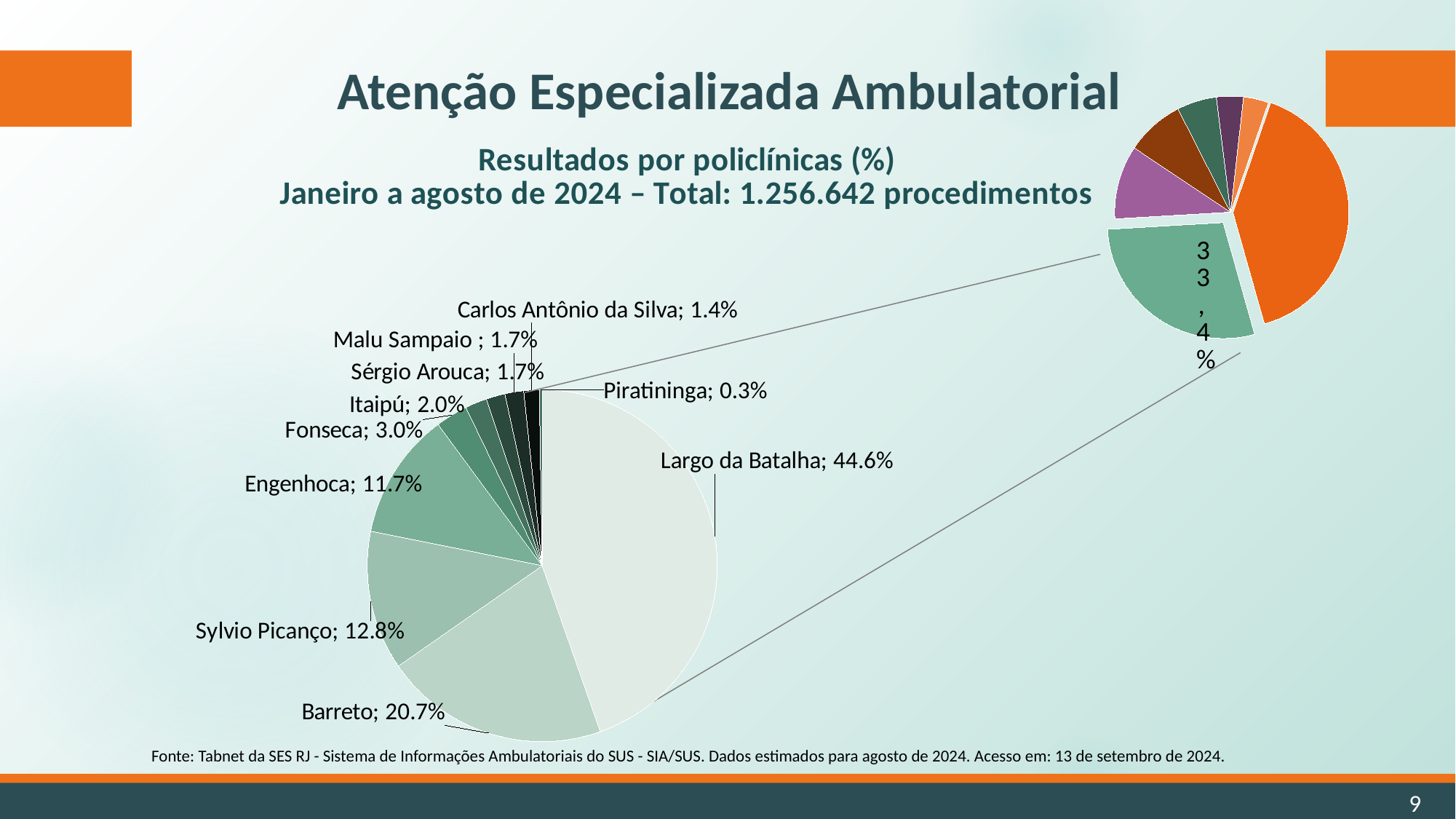

# Atenção Especializada Ambulatorial

### Chart

| Category | % |
|---|---|
| HOSPITAL | 0.40335409156821056 |
| POLICLINICA | 0.28446872086097347 |
| CLINICA ESPECIALIZADA/AMBULATORIO ESPECIALIZADO | 0.10303250197201168 |
| PRONTO ANTEDIMENTO | 0.08123078294745471 |
| UNIDADE DE SERVICO DE APOIO DE DIAGNOSE E TERAPIA | 0.05522128014205914 |
| CENTRAL DE REGULAÇÃO MÉDICA DAS URGÊNCIAS | 0.03751837345257451 |
| OUTROS | 0.035 |

### Chart: Resultados por policlínicas (%)
Janeiro a agosto de 2024 – Total: 1.256.642 procedimentos

| Category | Colunas1 |
|---|---|
| Largo da Batalha | 0.446062159296156 |
| Barreto | 0.20746169838535702 |
| Sylvio Picanço | 0.1278845576693265 |
| Engenhoca | 0.11713300386881317 |
| Fonseca | 0.029619975954061694 |
| Itaipú | 0.020210774835798247 |
| Sérgio Arouca | 0.01737600972023405 |
| Malu Sampaio  | 0.017323261444102282 |
| Carlos Antônio da Silva | 0.014286597754378558 |
| Piratininga | 0.002641961071772214 |
Fonte: Tabnet da SES RJ - Sistema de Informações Ambulatoriais do SUS - SIA/SUS. Dados estimados para agosto de 2024. Acesso em: 13 de setembro de 2024.
9